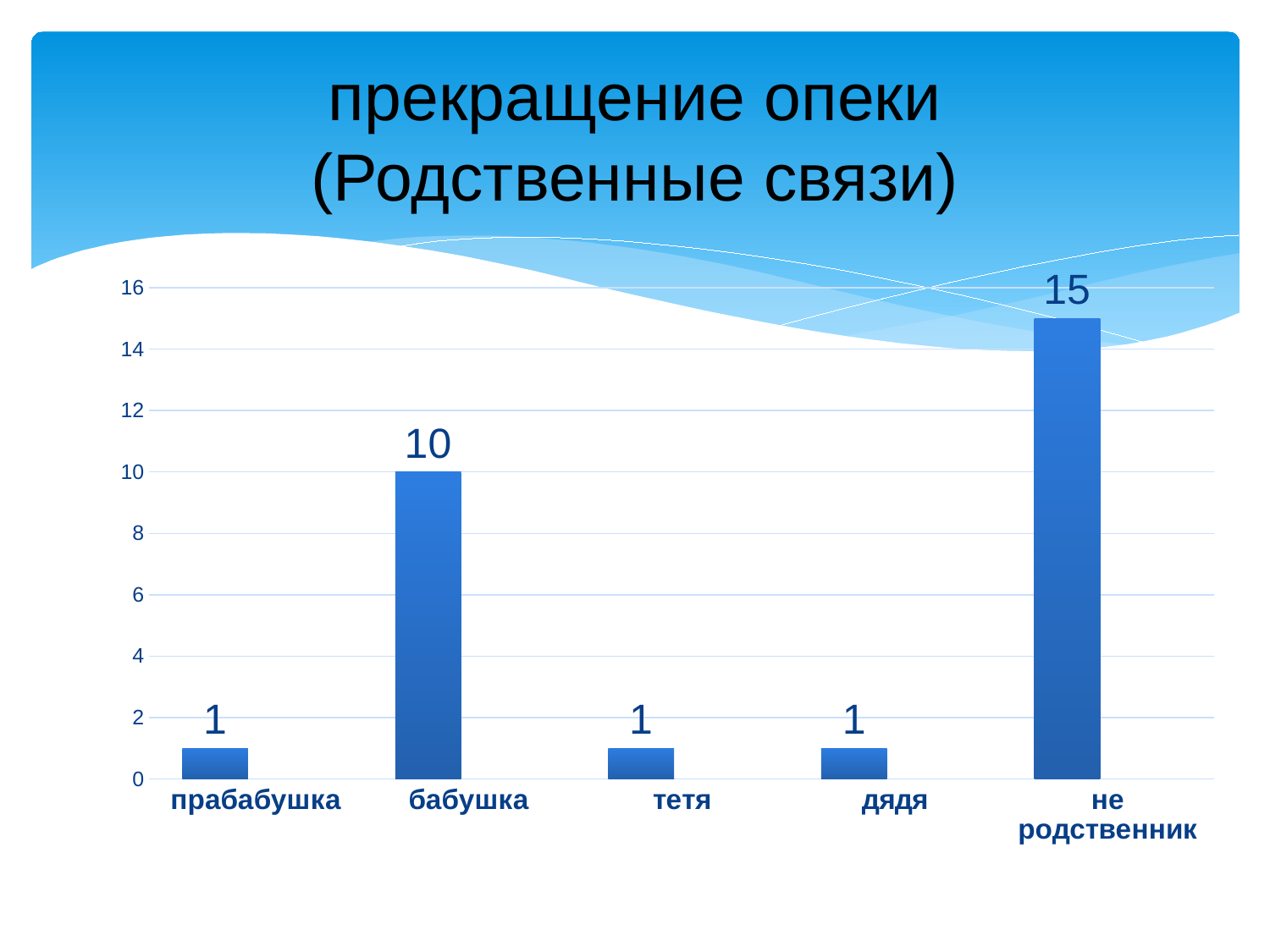

# прекращение опеки (Родственные связи)

### Chart

| Category | Ряд 1 | Ряд 2 |
|---|---|---|
| прабабушка | 1.0 | None |
| бабушка | 10.0 | None |
| тетя | 1.0 | None |
| дядя | 1.0 | None |
| не родственник | 15.0 | None |